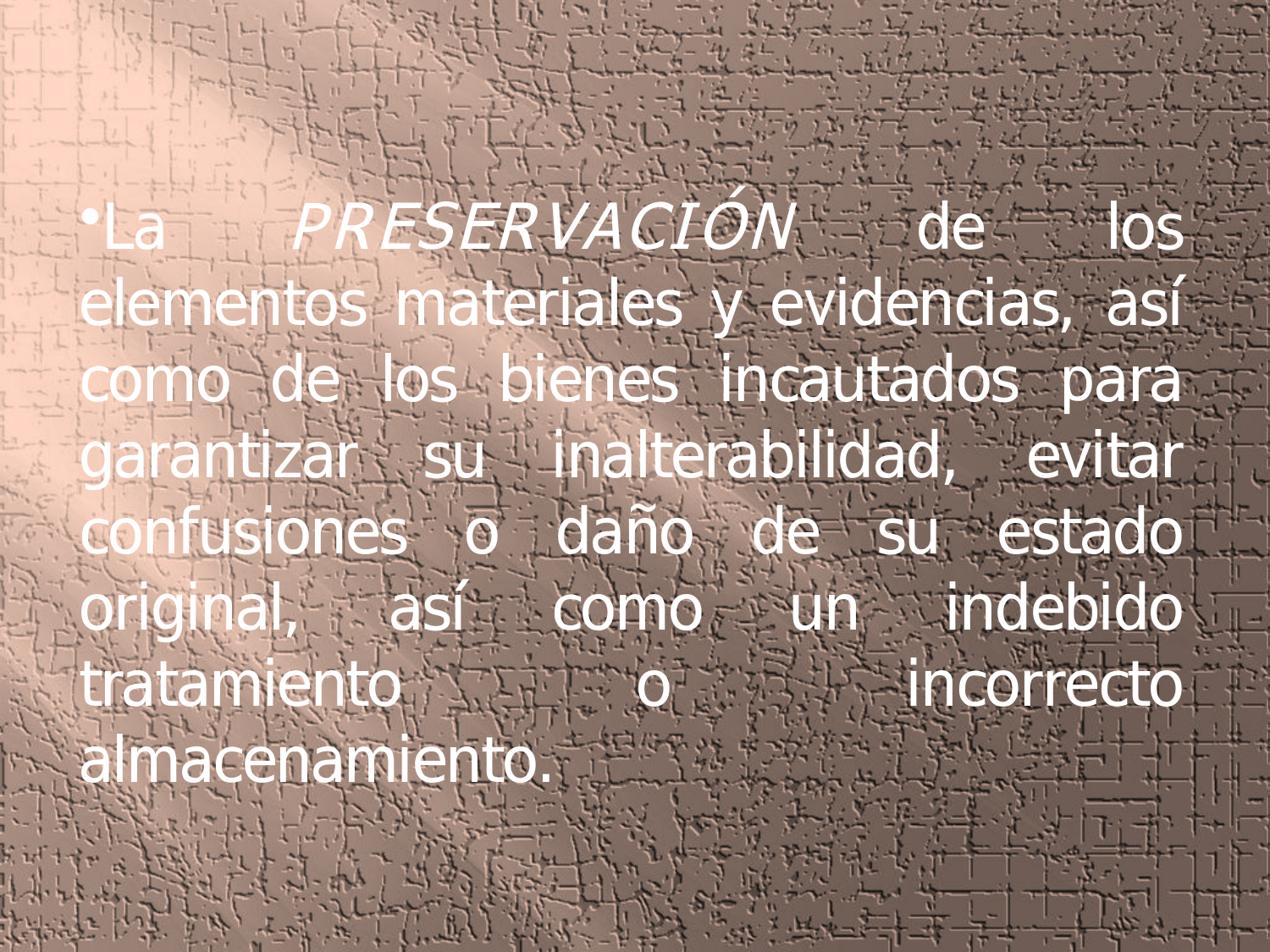

La PRESERVACIÓN de los elementos materiales y evidencias, así como de los bienes incautados para garantizar su inalterabilidad, evitar confusiones o daño de su estado original, así como un indebido tratamiento o incorrecto almacenamiento.